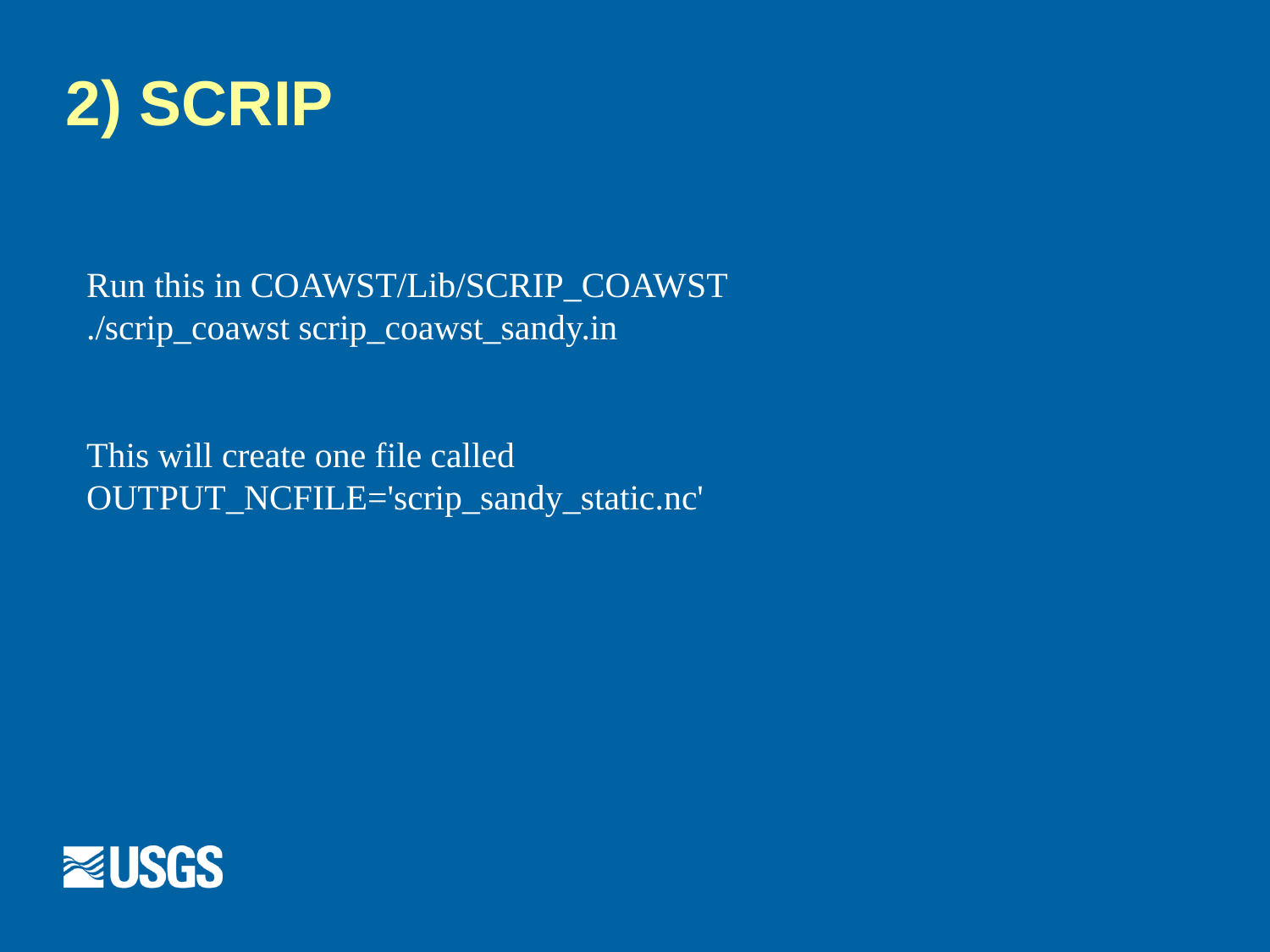

# 2) SCRIP
Run this in COAWST/Lib/SCRIP_COAWST
./scrip_coawst scrip_coawst_sandy.in

This will create one file called
OUTPUT_NCFILE='scrip_sandy_static.nc'